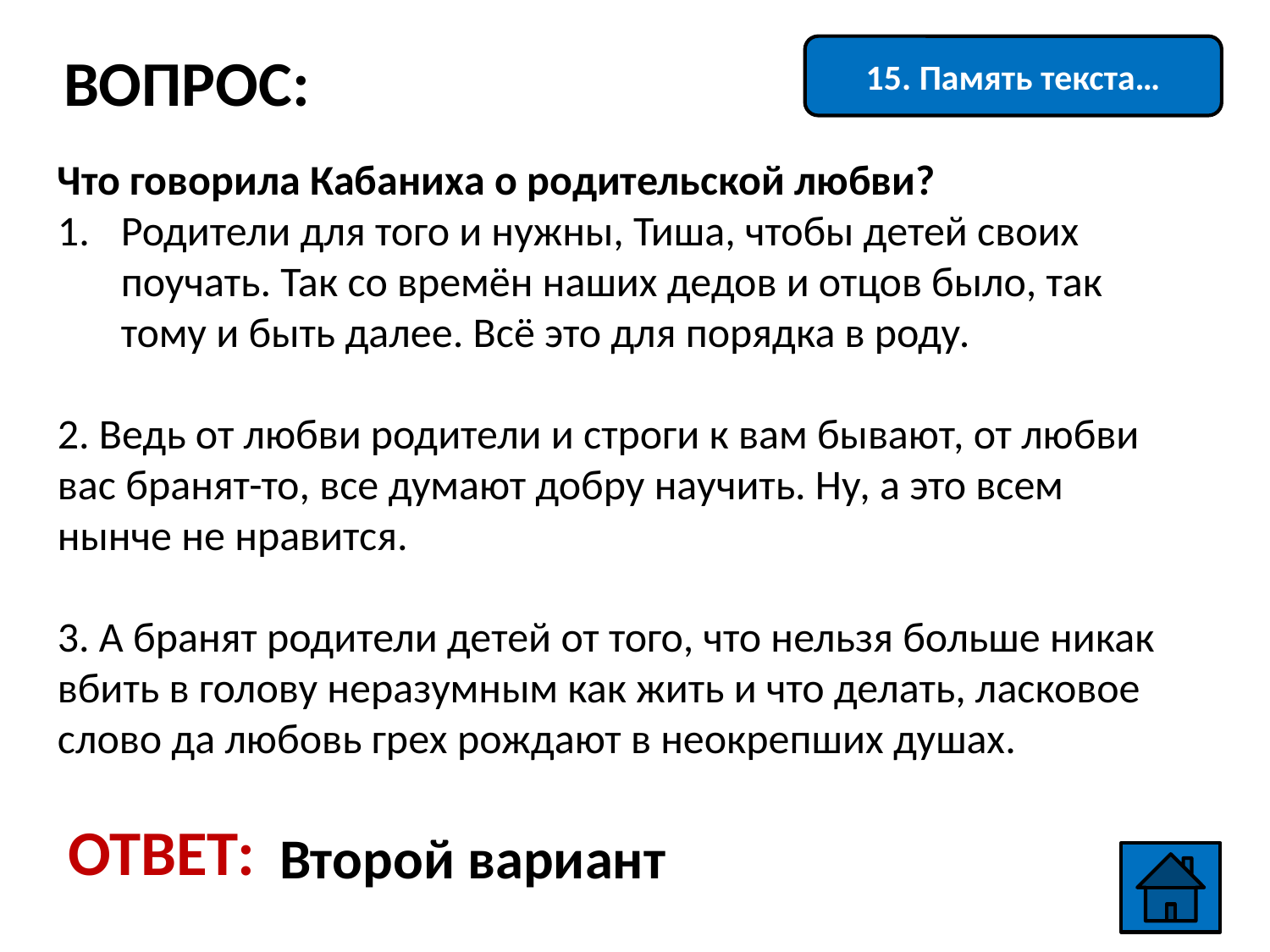

ВОПРОС:
15. Память текста…
Что говорила Кабаниха о родительской любви?
Родители для того и нужны, Тиша, чтобы детей своих поучать. Так со времён наших дедов и отцов было, так тому и быть далее. Всё это для порядка в роду.

2. Ведь от любви родители и строги к вам бывают, от любви вас бранят-то, все думают добру научить. Ну, а это всем нынче не нравится.

3. А бранят родители детей от того, что нельзя больше никак вбить в голову неразумным как жить и что делать, ласковое слово да любовь грех рождают в неокрепших душах.
ОТВЕТ:
Второй вариант